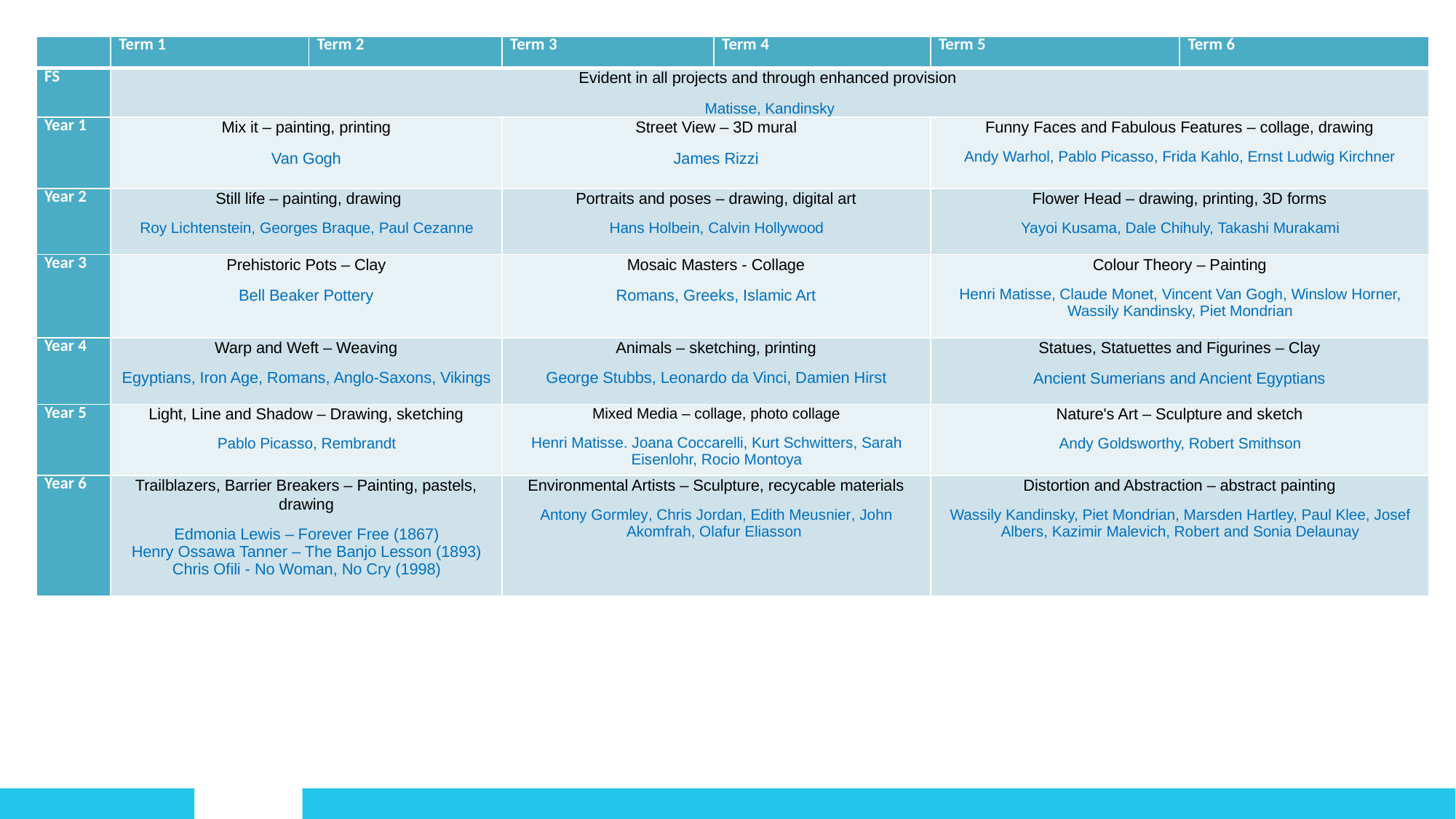

|  | Term 1 | Term 2 | Term 3 | Term 4 | Term 5 | Term 6 |
| --- | --- | --- | --- | --- | --- | --- |
| FS | Evident in all projects and through enhanced provision  Matisse, Kandinsky |  |  |  |  |  |
| Year 1 | Mix it – painting, printing Van Gogh |  | Street View – 3D mural James Rizzi |  | Funny Faces and Fabulous Features – collage, drawing Andy Warhol, Pablo Picasso, Frida Kahlo, Ernst Ludwig Kirchner |  |
| Year 2 | Still life – painting, drawing Roy Lichtenstein, Georges Braque, Paul Cezanne |  | Portraits and poses – drawing, digital art Hans Holbein, Calvin Hollywood |  | Flower Head – drawing, printing, 3D forms Yayoi Kusama, Dale Chihuly, Takashi Murakami |  |
| Year 3 | Prehistoric Pots – Clay Bell Beaker Pottery |  | Mosaic Masters - Collage Romans, Greeks, Islamic Art |  | Colour Theory – Painting Henri Matisse, Claude Monet, Vincent Van Gogh, Winslow Horner, Wassily Kandinsky, Piet Mondrian |  |
| Year 4 | Warp and Weft – Weaving Egyptians, Iron Age, Romans, Anglo-Saxons, Vikings |  | Animals – sketching, printing George Stubbs, Leonardo da Vinci, Damien Hirst |  | Statues, Statuettes and Figurines – Clay Ancient Sumerians and Ancient Egyptians |  |
| Year 5 | Light, Line and Shadow – Drawing, sketching Pablo Picasso, Rembrandt |  | Mixed Media – collage, photo collage Henri Matisse. Joana Coccarelli, Kurt Schwitters, Sarah Eisenlohr, Rocio Montoya |  | Nature's Art – Sculpture and sketch Andy Goldsworthy, Robert Smithson |  |
| Year 6 | Trailblazers, Barrier Breakers – Painting, pastels, drawing Edmonia Lewis – Forever Free (1867) Henry Ossawa Tanner – The Banjo Lesson (1893) Chris Ofili - No Woman, No Cry (1998) |  | Environmental Artists – Sculpture, recycable materials Antony Gormley, Chris Jordan, Edith Meusnier, John Akomfrah, Olafur Eliasson |  | Distortion and Abstraction – abstract painting Wassily Kandinsky, Piet Mondrian, Marsden Hartley, Paul Klee, Josef Albers, Kazimir Malevich, Robert and Sonia Delaunay |  |